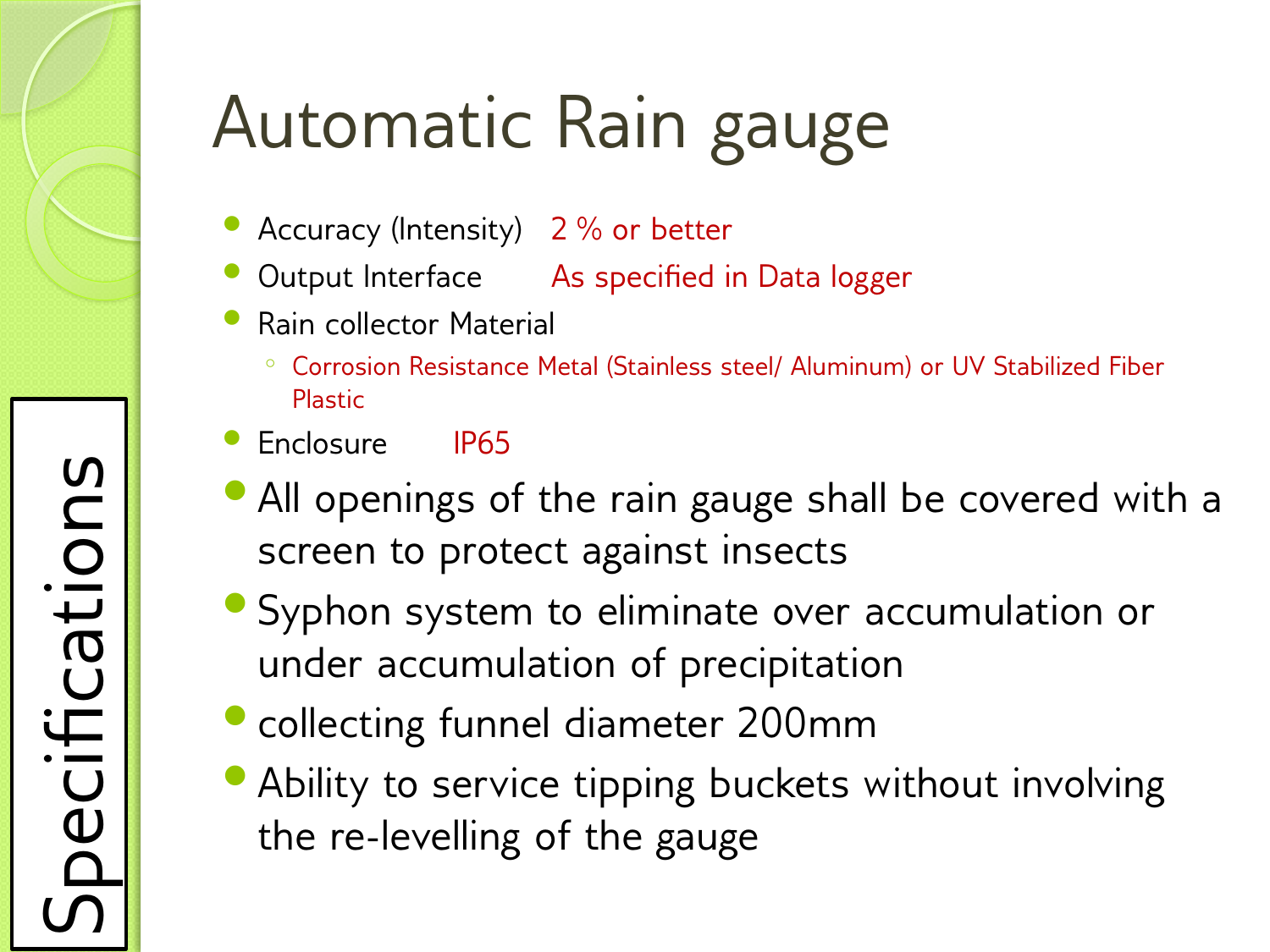

# Automatic Rain gauge
Accuracy (Intensity)	2 % or better
Output Interface	As specified in Data logger
Rain collector Material
Corrosion Resistance Metal (Stainless steel/ Aluminum) or UV Stabilized Fiber Plastic
Enclosure	IP65
All openings of the rain gauge shall be covered with a screen to protect against insects
Syphon system to eliminate over accumulation or under accumulation of precipitation
collecting funnel diameter 200mm
Ability to service tipping buckets without involving the re-levelling of the gauge
Specifications